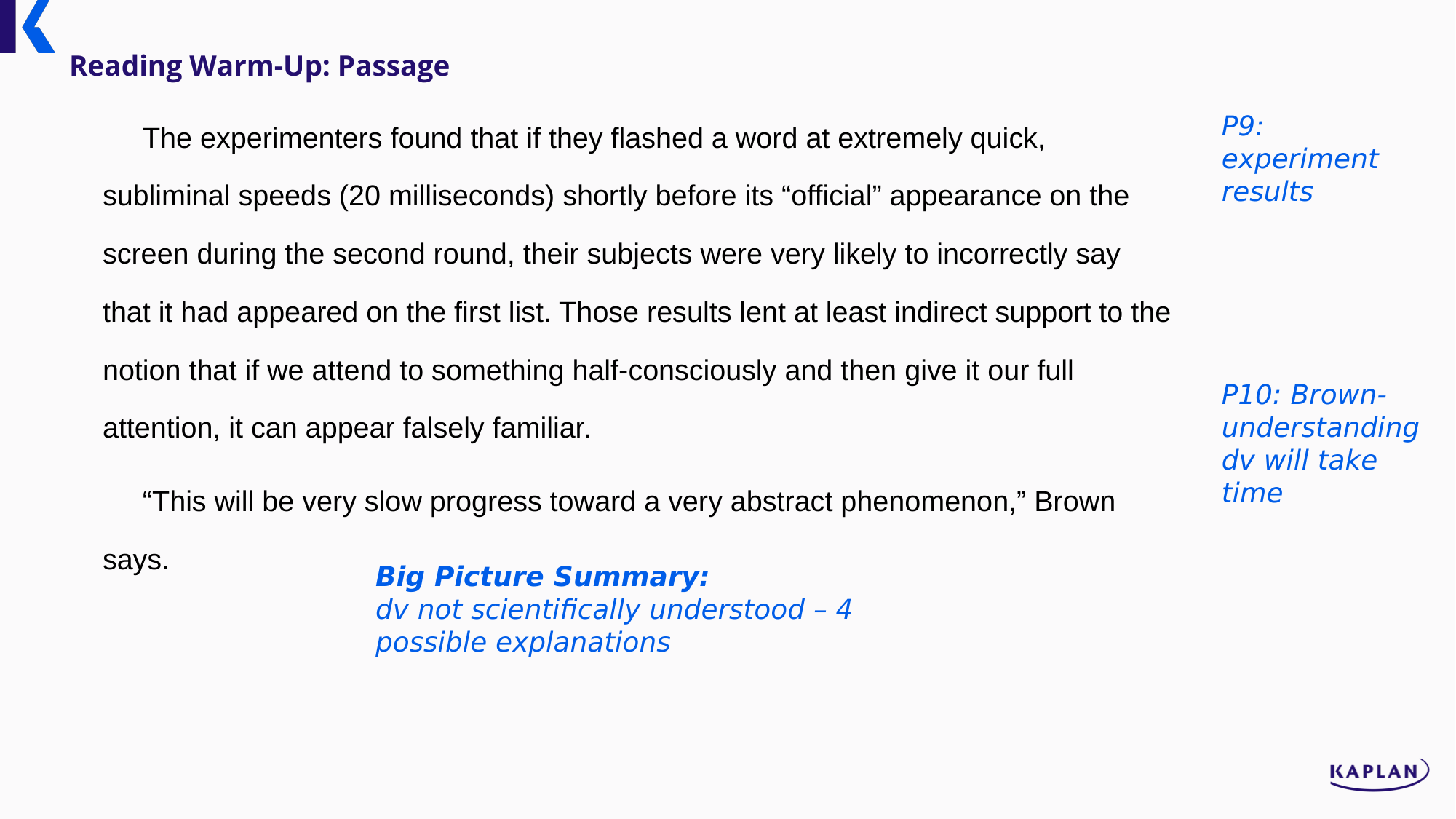

Reading Warm-Up: Passage
     The experimenters found that if they flashed a word at extremely quick, subliminal speeds (20 milliseconds) shortly before its “official” appearance on the screen during the second round, their subjects were very likely to incorrectly say that it had appeared on the first list. Those results lent at least indirect support to the notion that if we attend to something half-consciously and then give it our full attention, it can appear falsely familiar.
     “This will be very slow progress toward a very abstract phenomenon,” Brown says.
P9: experiment results
P10: Brown- understanding dv will take time
Big Picture Summary:
dv not scientifically understood – 4 possible explanations